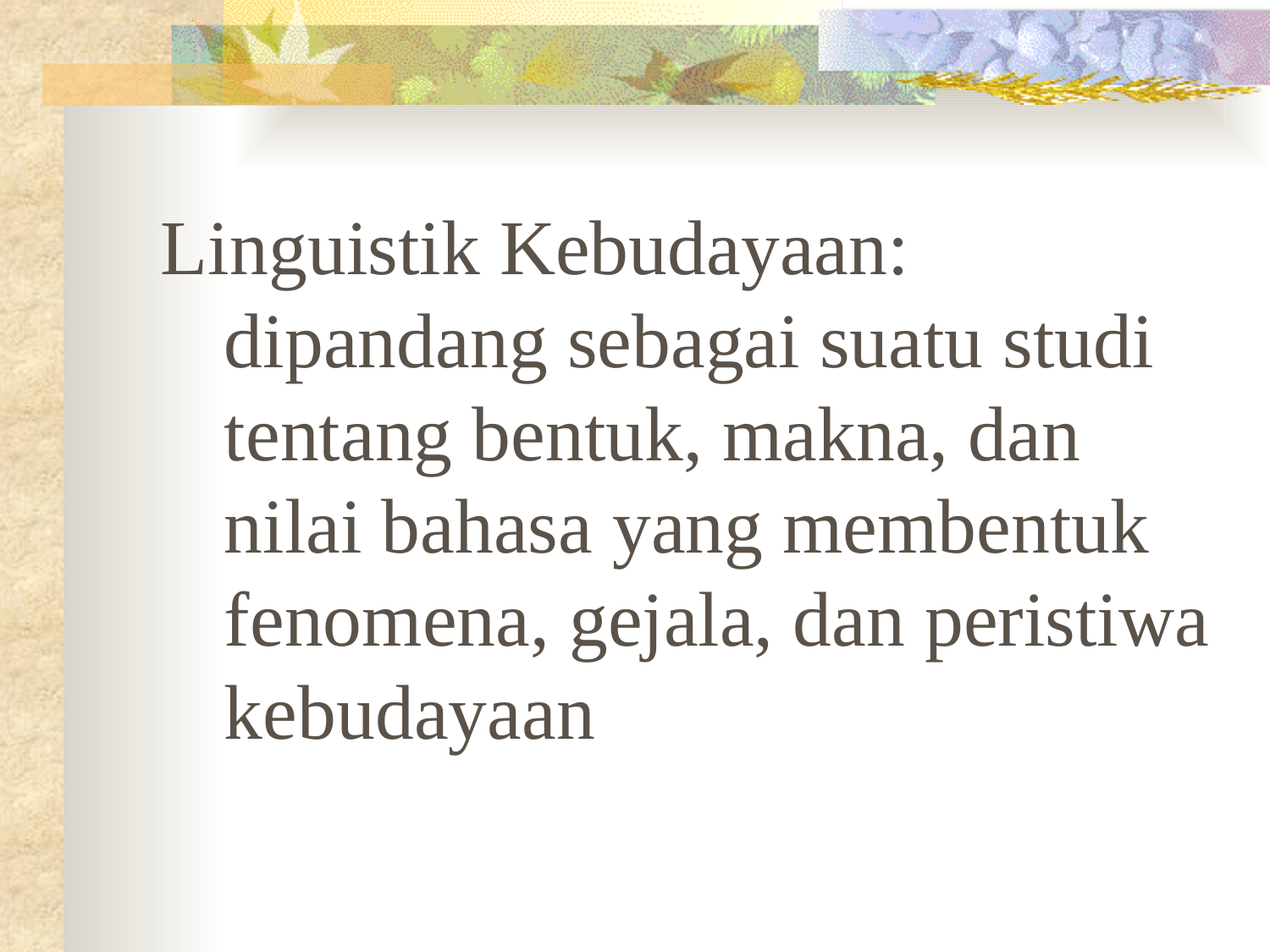

Linguistik Kebudayaan: dipandang sebagai suatu studi tentang bentuk, makna, dan nilai bahasa yang membentuk fenomena, gejala, dan peristiwa kebudayaan